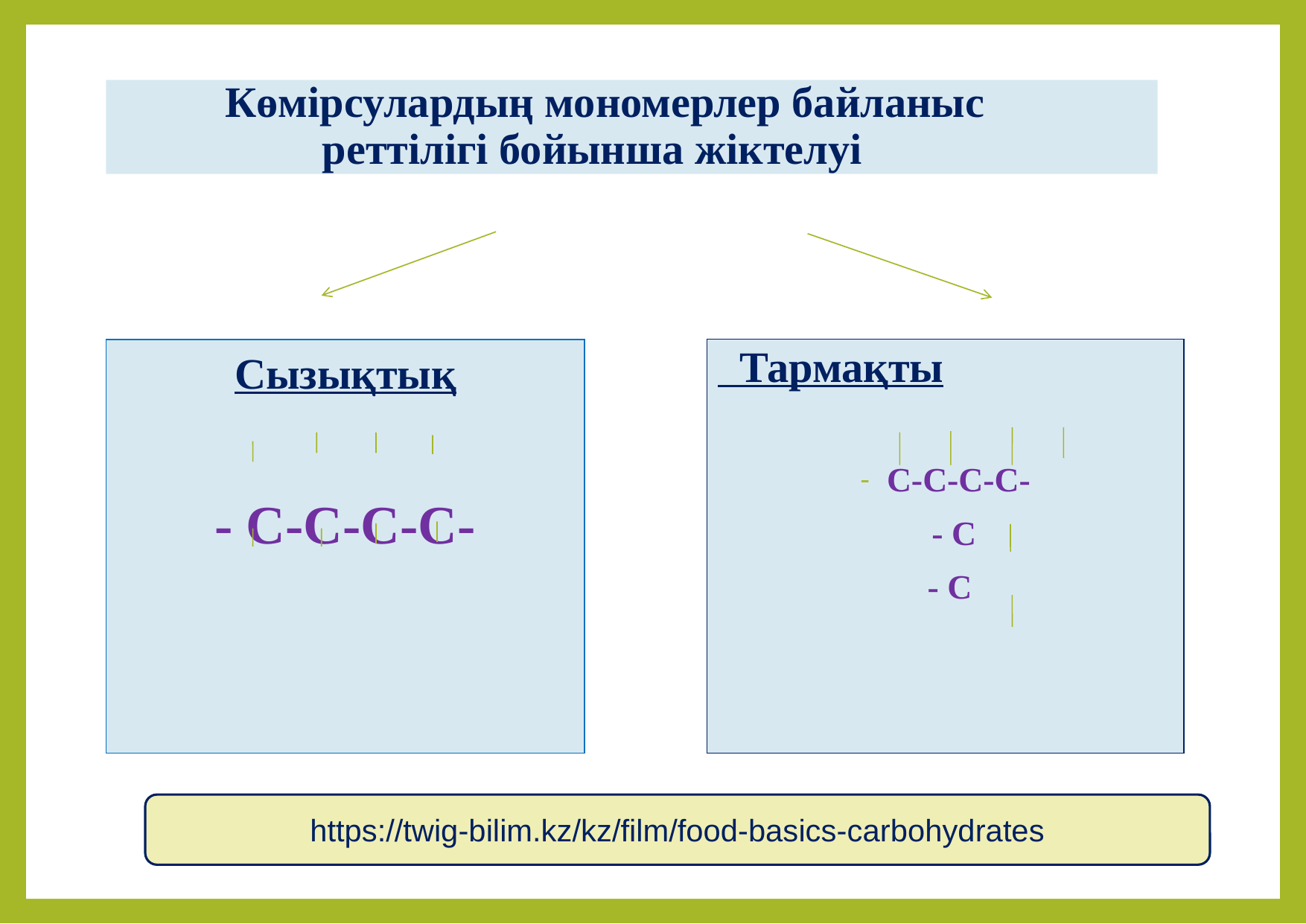

# Көмірсулардың мономерлер байланыс реттілігі бойынша жіктелуі
  Тармақты

С-С-С-С-
  - С
  - С

Сызықтық

- С-С-С-С-

https://twig-bilim.kz/kz/film/food-basics-carbohydrates